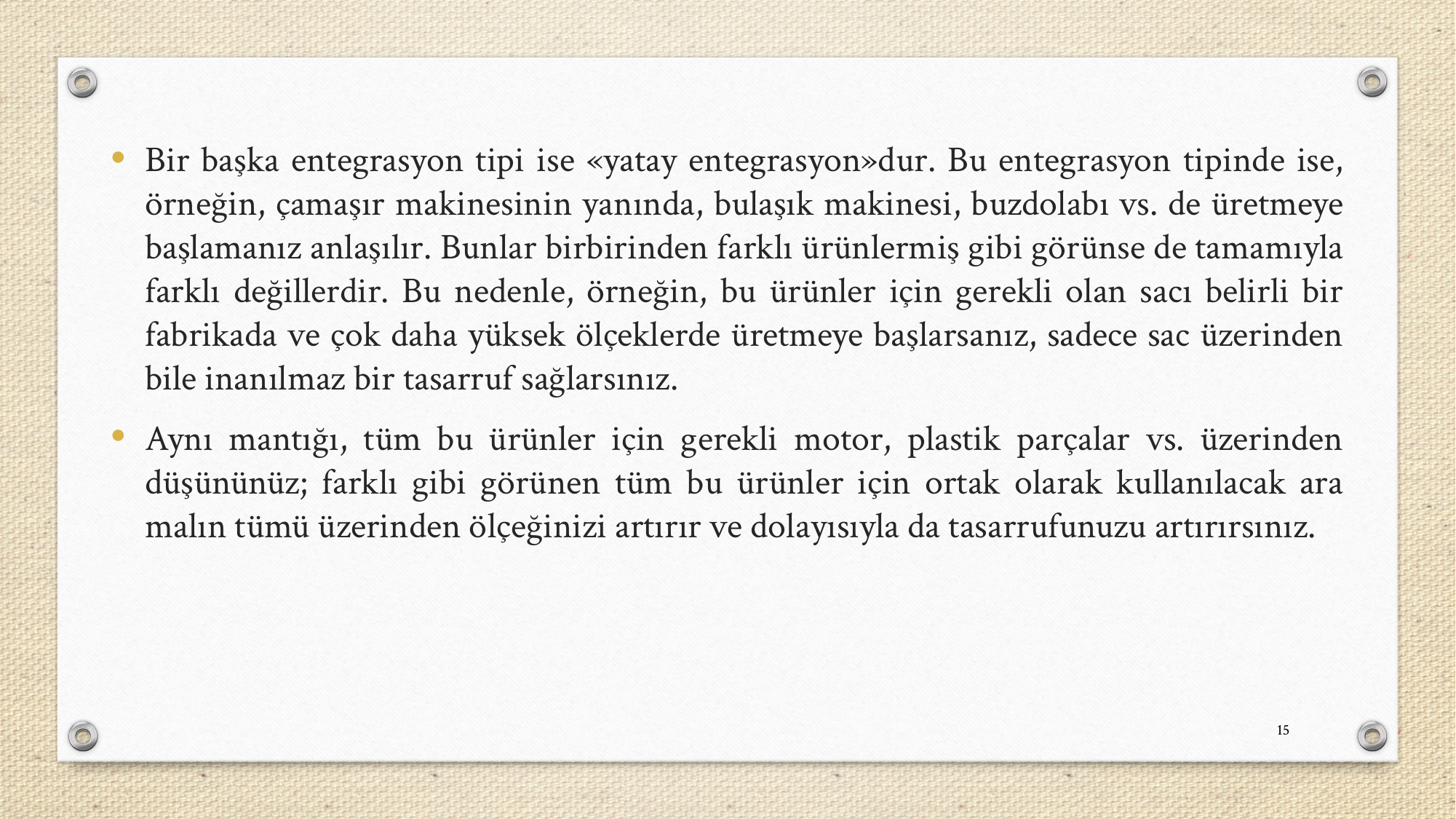

Bir başka entegrasyon tipi ise «yatay entegrasyon»dur. Bu entegrasyon tipinde ise, örneğin, çamaşır makinesinin yanında, bulaşık makinesi, buzdolabı vs. de üretmeye başlamanız anlaşılır. Bunlar birbirinden farklı ürünlermiş gibi görünse de tamamıyla farklı değillerdir. Bu nedenle, örneğin, bu ürünler için gerekli olan sacı belirli bir fabrikada ve çok daha yüksek ölçeklerde üretmeye başlarsanız, sadece sac üzerinden bile inanılmaz bir tasarruf sağlarsınız.
Aynı mantığı, tüm bu ürünler için gerekli motor, plastik parçalar vs. üzerinden düşününüz; farklı gibi görünen tüm bu ürünler için ortak olarak kullanılacak ara malın tümü üzerinden ölçeğinizi artırır ve dolayısıyla da tasarrufunuzu artırırsınız.

15